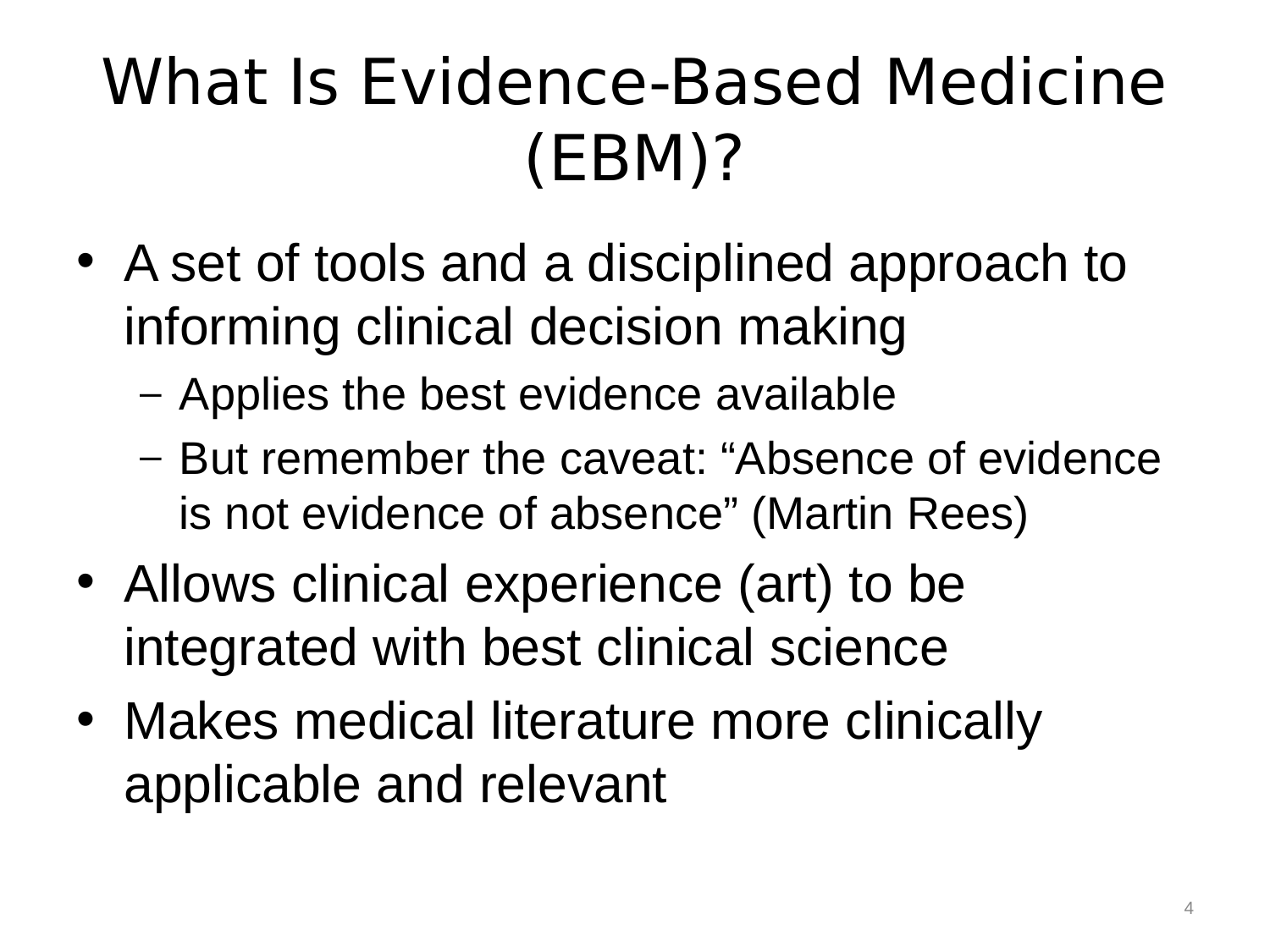

# What Is Evidence-Based Medicine (EBM)?
A set of tools and a disciplined approach to informing clinical decision making
Applies the best evidence available
But remember the caveat: “Absence of evidence is not evidence of absence” (Martin Rees)
Allows clinical experience (art) to be integrated with best clinical science
Makes medical literature more clinically applicable and relevant
4